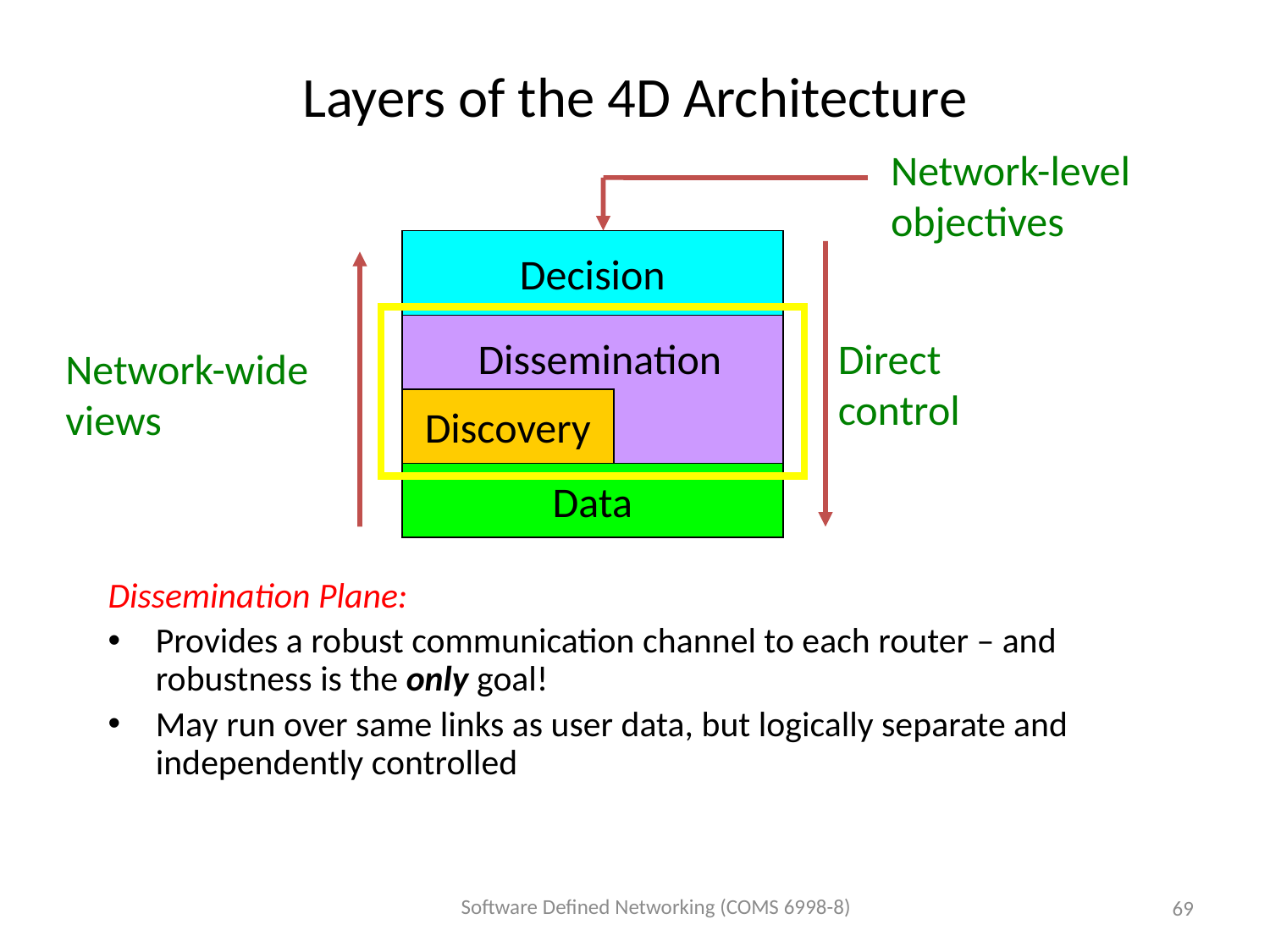

# Layers of the 4D Architecture
Network-level objectives

Decision

Dissemination
Direct control
Network-wide views
Discovery
Data
Dissemination Plane:
Provides a robust communication channel to each router – and robustness is the only goal!
May run over same links as user data, but logically separate and independently controlled
Software Defined Networking (COMS 6998-8)
69